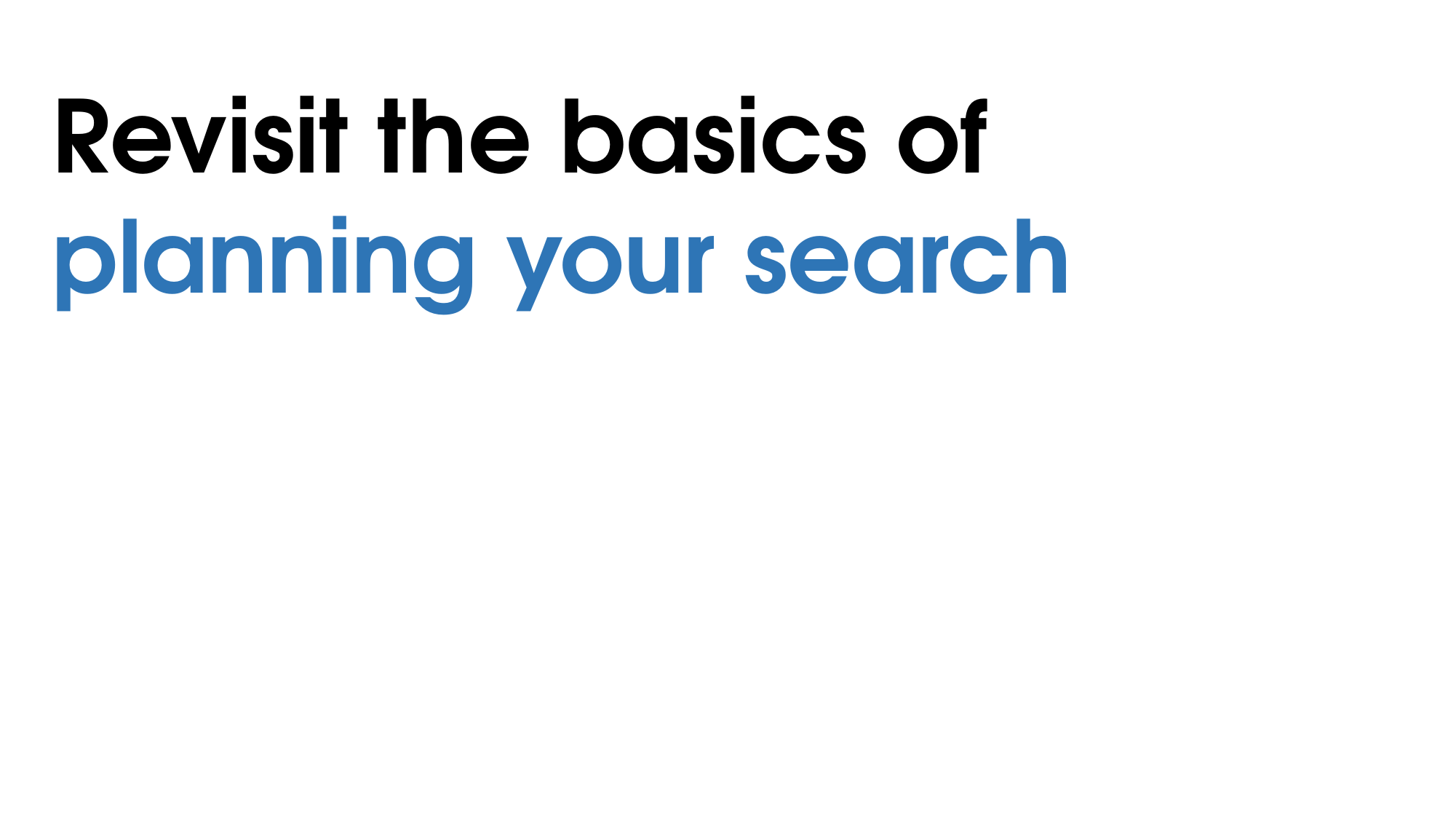

Revisit the basics of planning your search